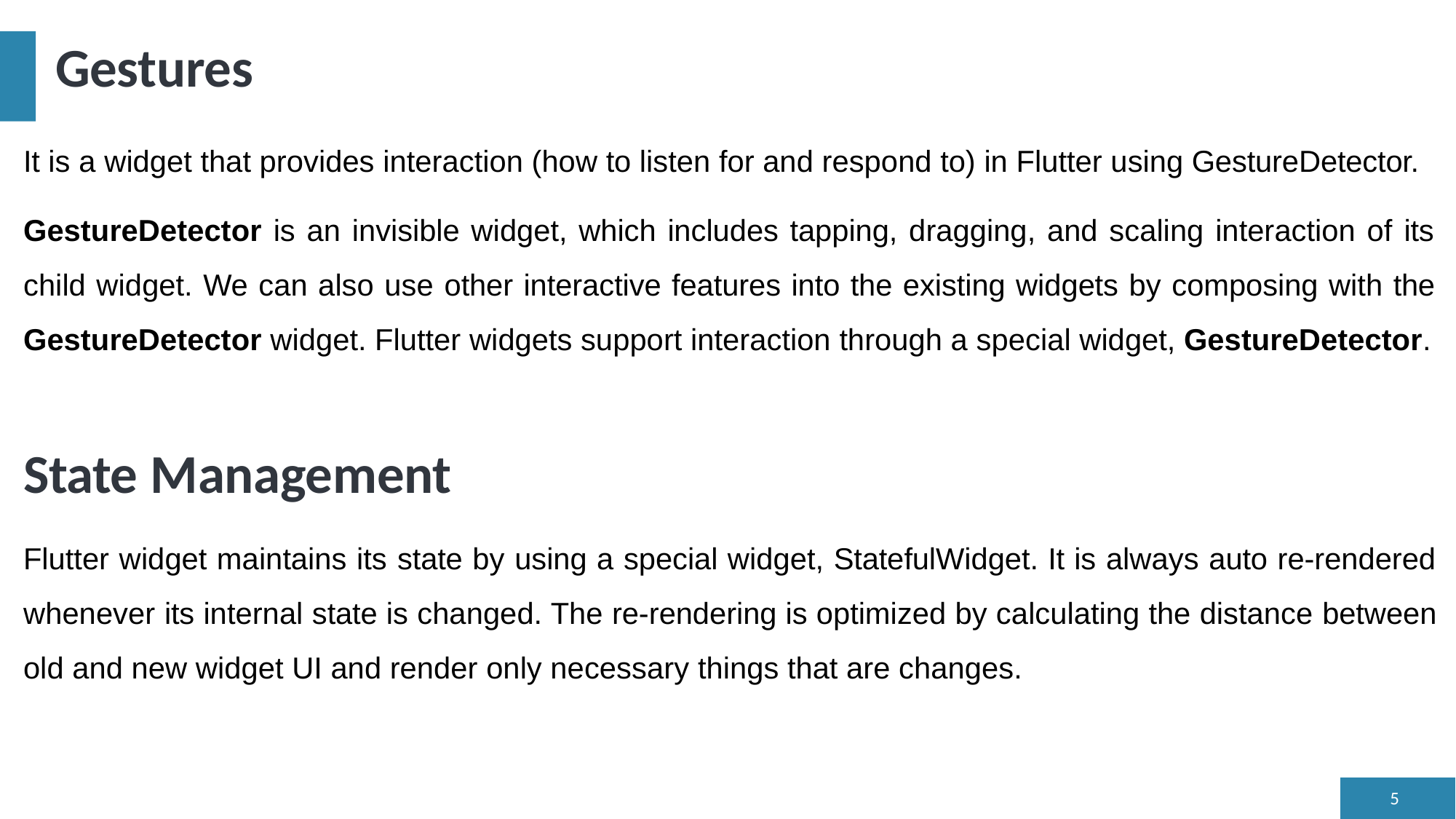

# Gestures
It is a widget that provides interaction (how to listen for and respond to) in Flutter using GestureDetector.
GestureDetector is an invisible widget, which includes tapping, dragging, and scaling interaction of its  child widget. We can also use other interactive features into the existing widgets by composing with the  GestureDetector widget. Flutter widgets support interaction through a special widget, GestureDetector.

State Management
Flutter widget maintains its state by using a special widget, StatefulWidget. It is always auto re-rendered  whenever its internal state is changed. The re-rendering is optimized by calculating the distance between  old and new widget UI and render only necessary things that are changes.
5